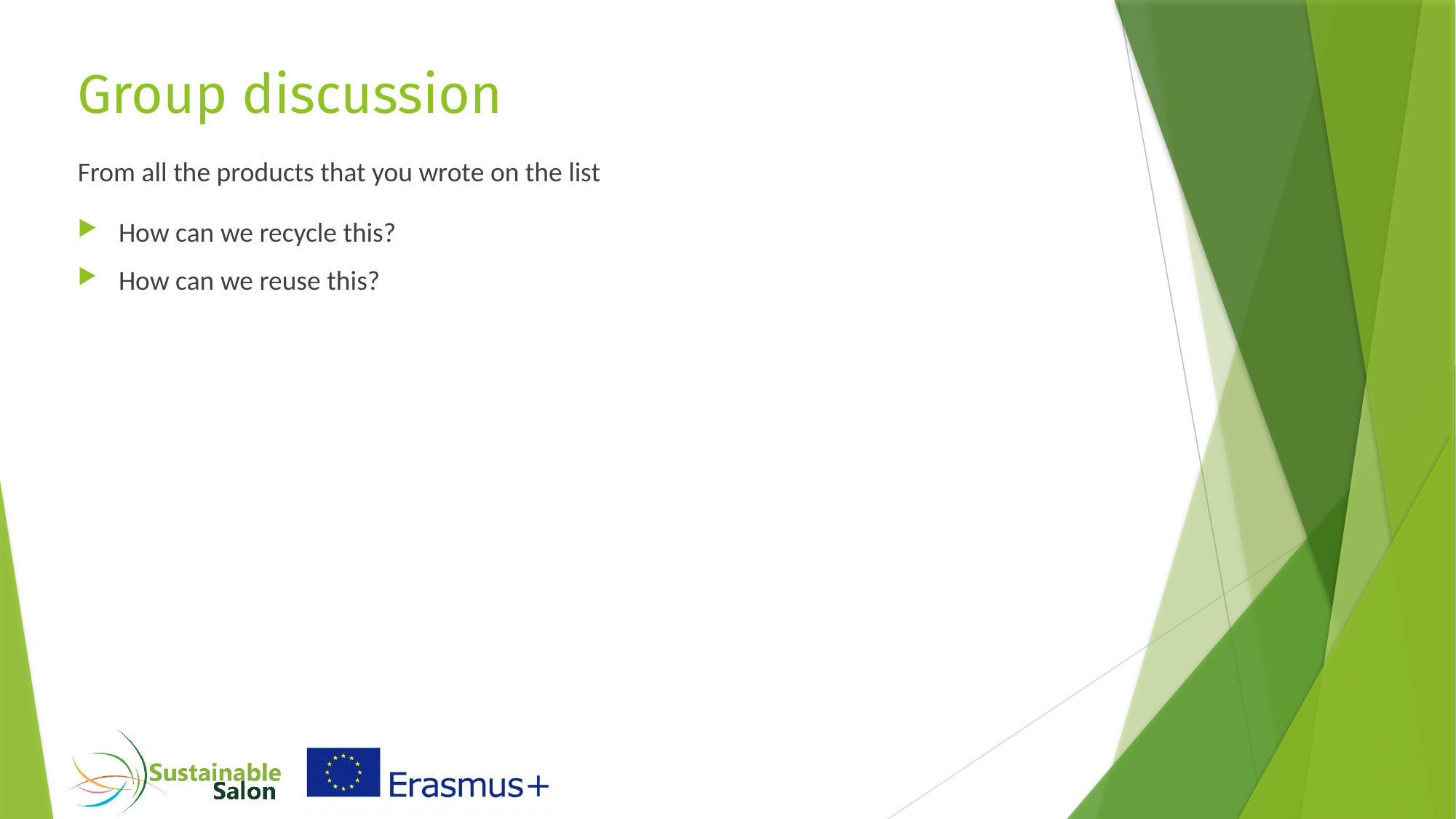

# Group discussion
From all the products that you wrote on the list
How can we recycle this?
How can we reuse this?